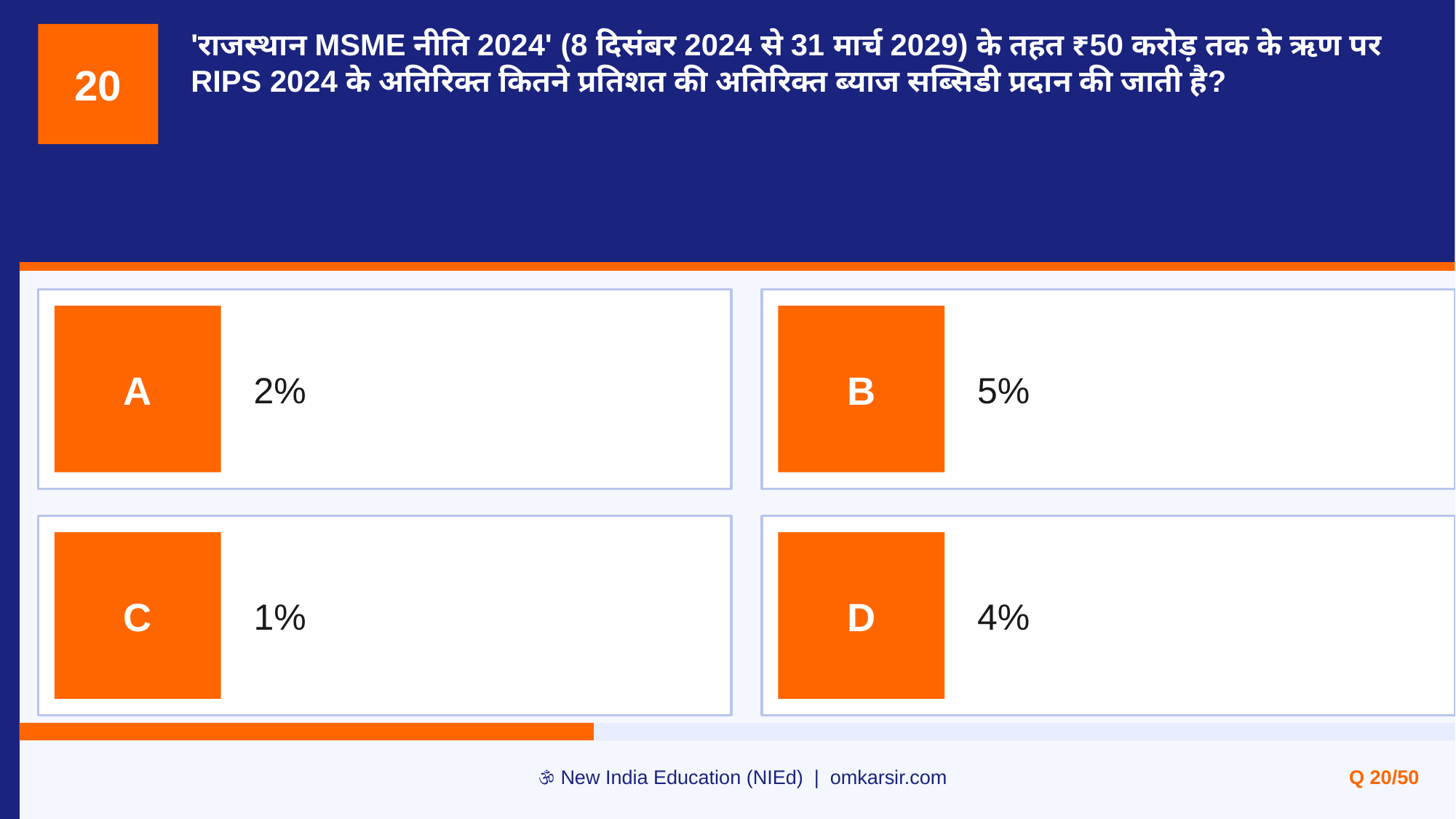

'राजस्थान MSME नीति 2024' (8 दिसंबर 2024 से 31 मार्च 2029) के तहत ₹50 करोड़ तक के ऋण पर RIPS 2024 के अतिरिक्त कितने प्रतिशत की अतिरिक्त ब्याज सब्सिडी प्रदान की जाती है?
20

2%
5%
A
B

1%
4%
C
D

🕉️ New India Education (NIEd)  |  omkarsir.com
Q 20/50